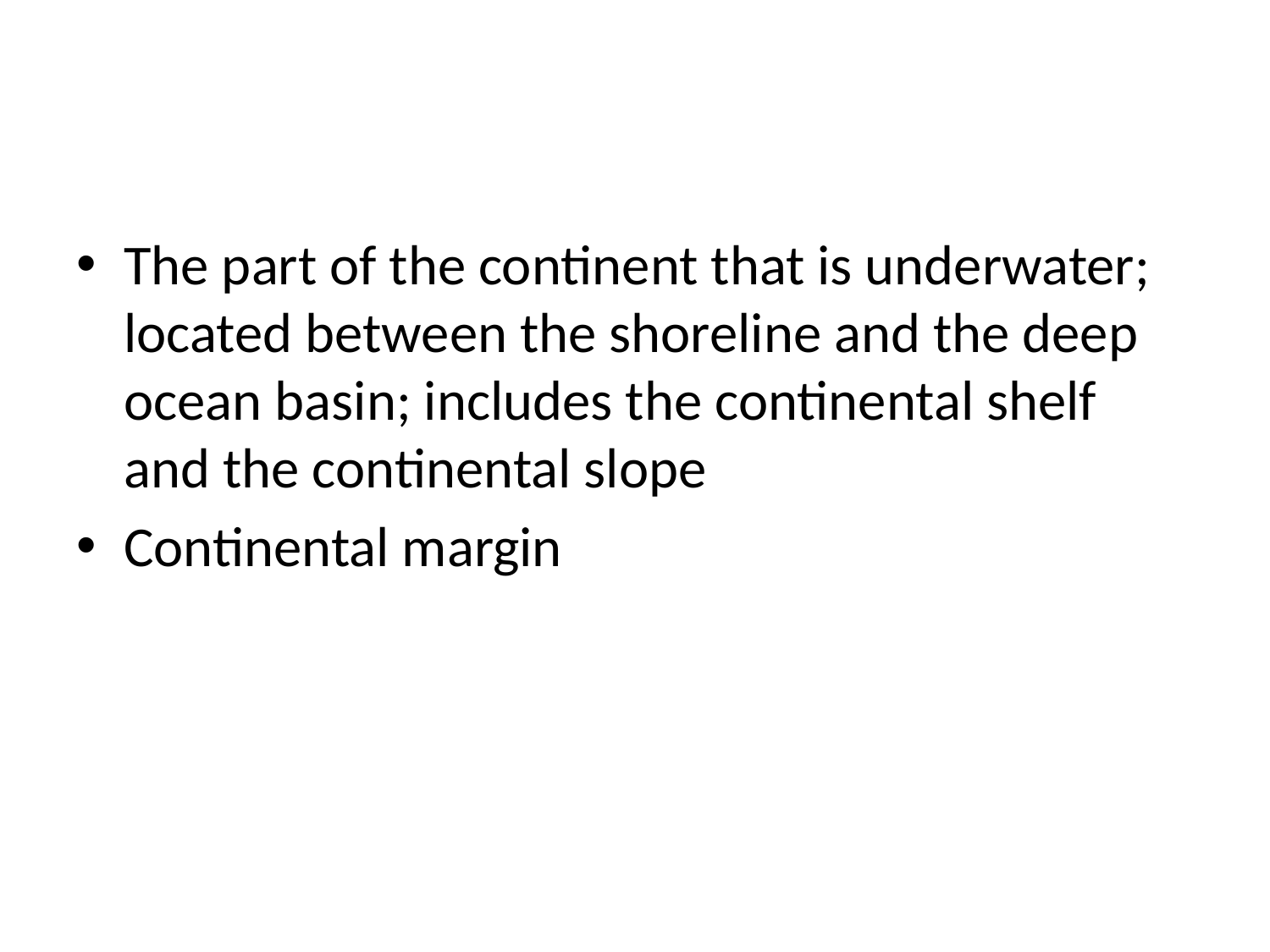

#
The part of the continent that is underwater; located between the shoreline and the deep ocean basin; includes the continental shelf and the continental slope
Continental margin